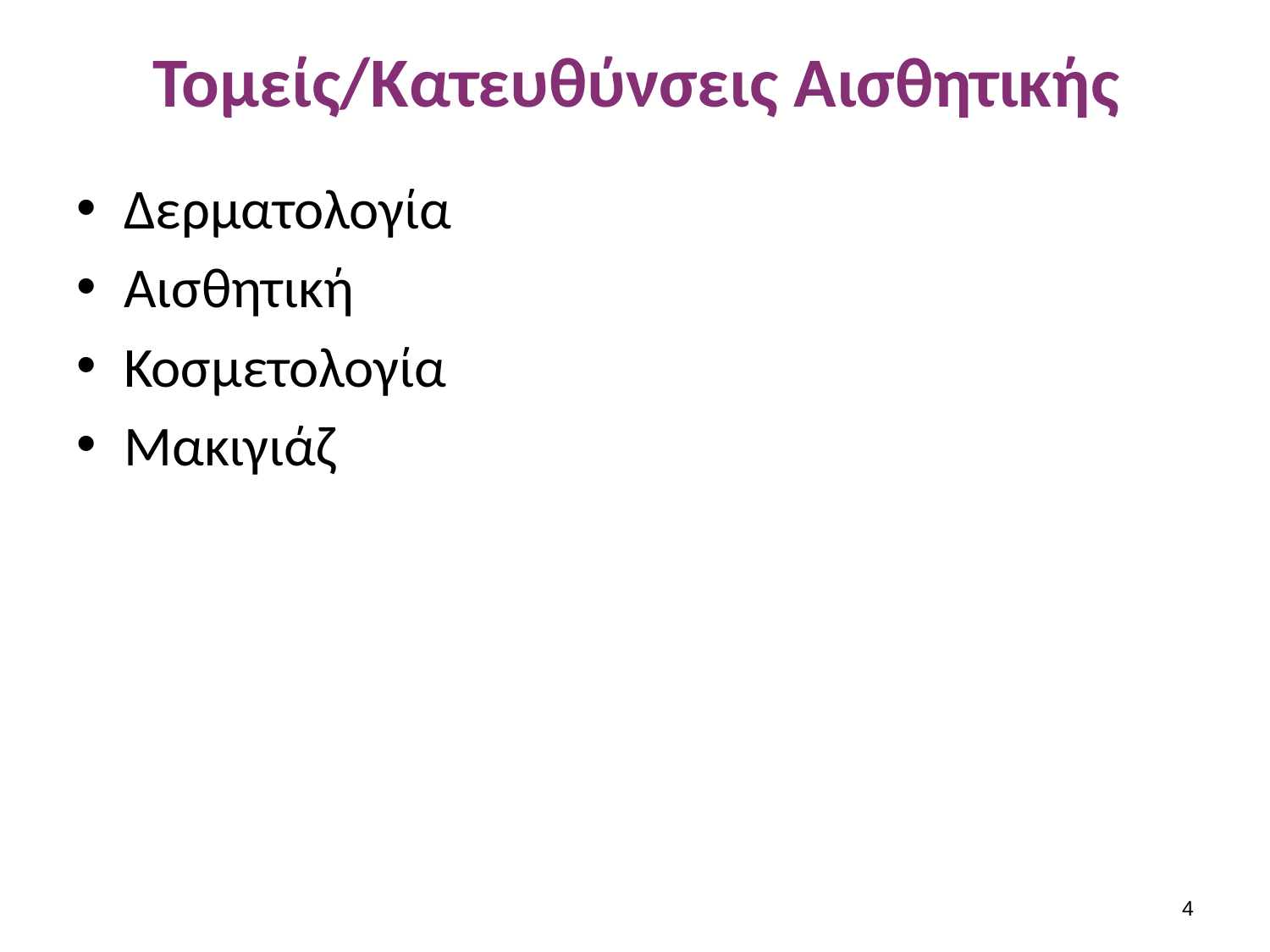

# Τομείς/Κατευθύνσεις Αισθητικής
Δερματολογία
Αισθητική
Κοσμετολογία
Μακιγιάζ
4